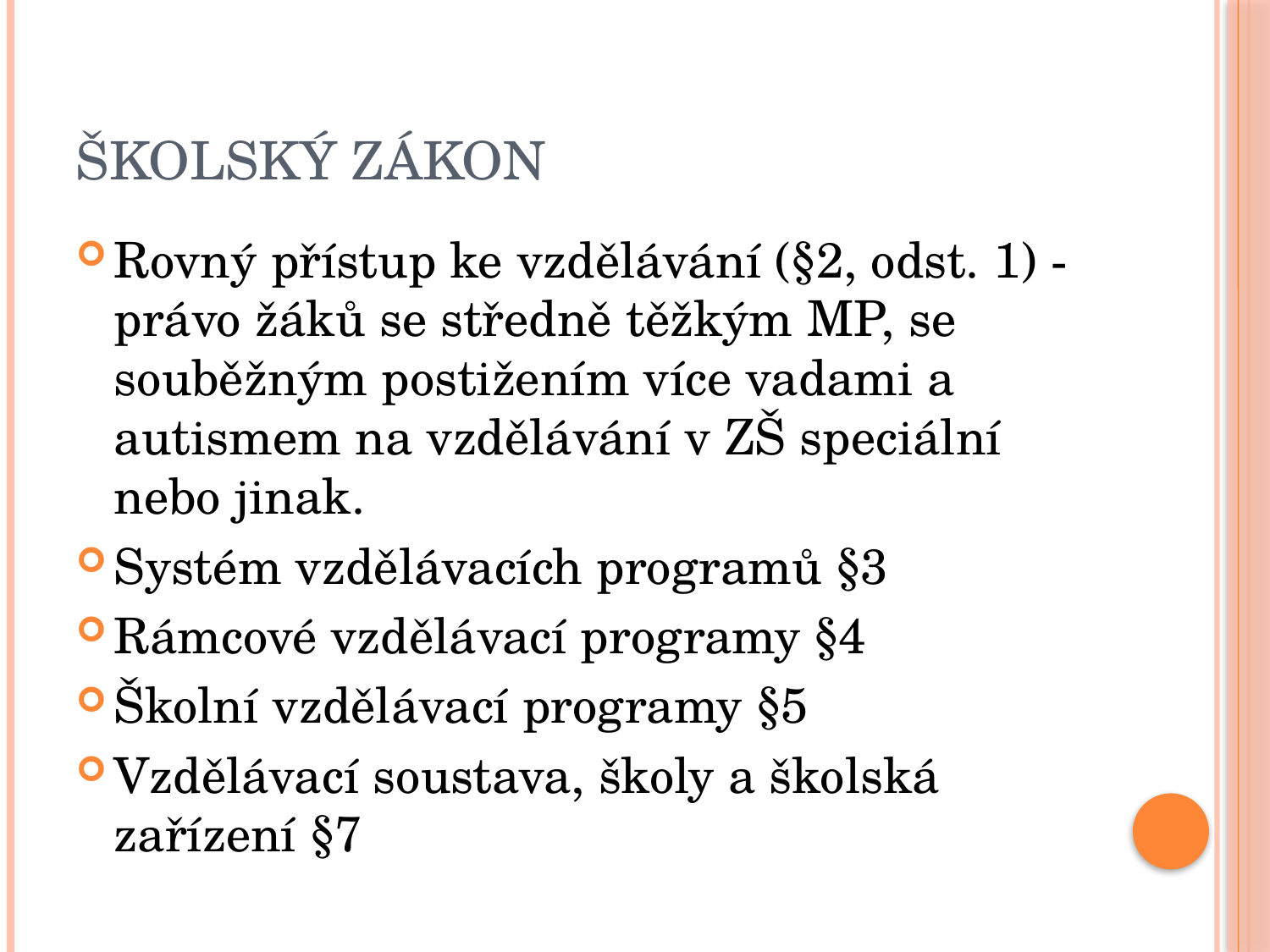

# Školský zákon
Rovný přístup ke vzdělávání (§2, odst. 1) - právo žáků se středně těžkým MP, se souběžným postižením více vadami a autismem na vzdělávání v ZŠ speciální nebo jinak.
Systém vzdělávacích programů §3
Rámcové vzdělávací programy §4
Školní vzdělávací programy §5
Vzdělávací soustava, školy a školská zařízení §7